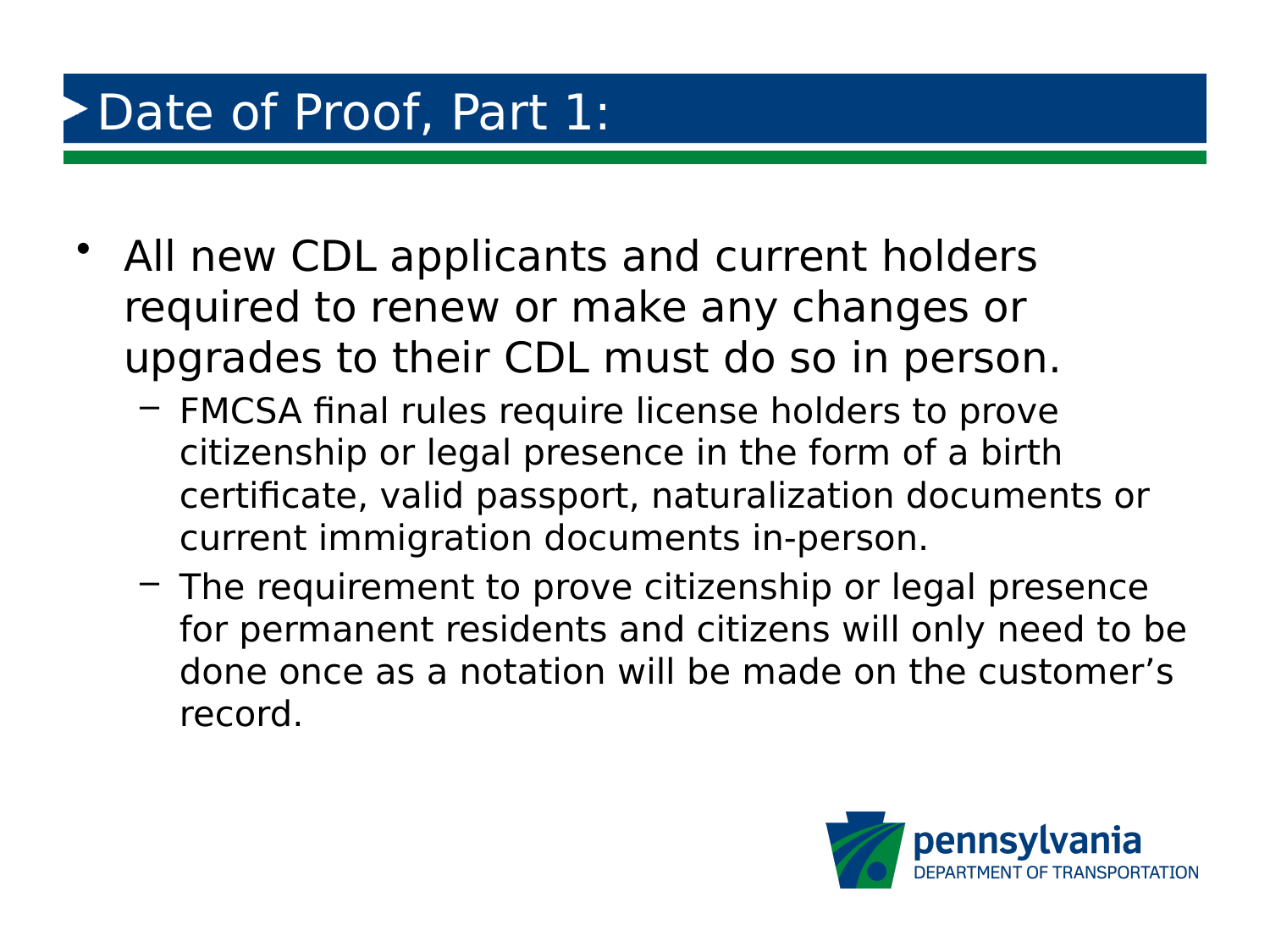

# Date of Proof, Part 1:
All new CDL applicants and current holders required to renew or make any changes or upgrades to their CDL must do so in person.
FMCSA final rules require license holders to prove citizenship or legal presence in the form of a birth certificate, valid passport, naturalization documents or current immigration documents in-person.
The requirement to prove citizenship or legal presence for permanent residents and citizens will only need to be done once as a notation will be made on the customer’s record.